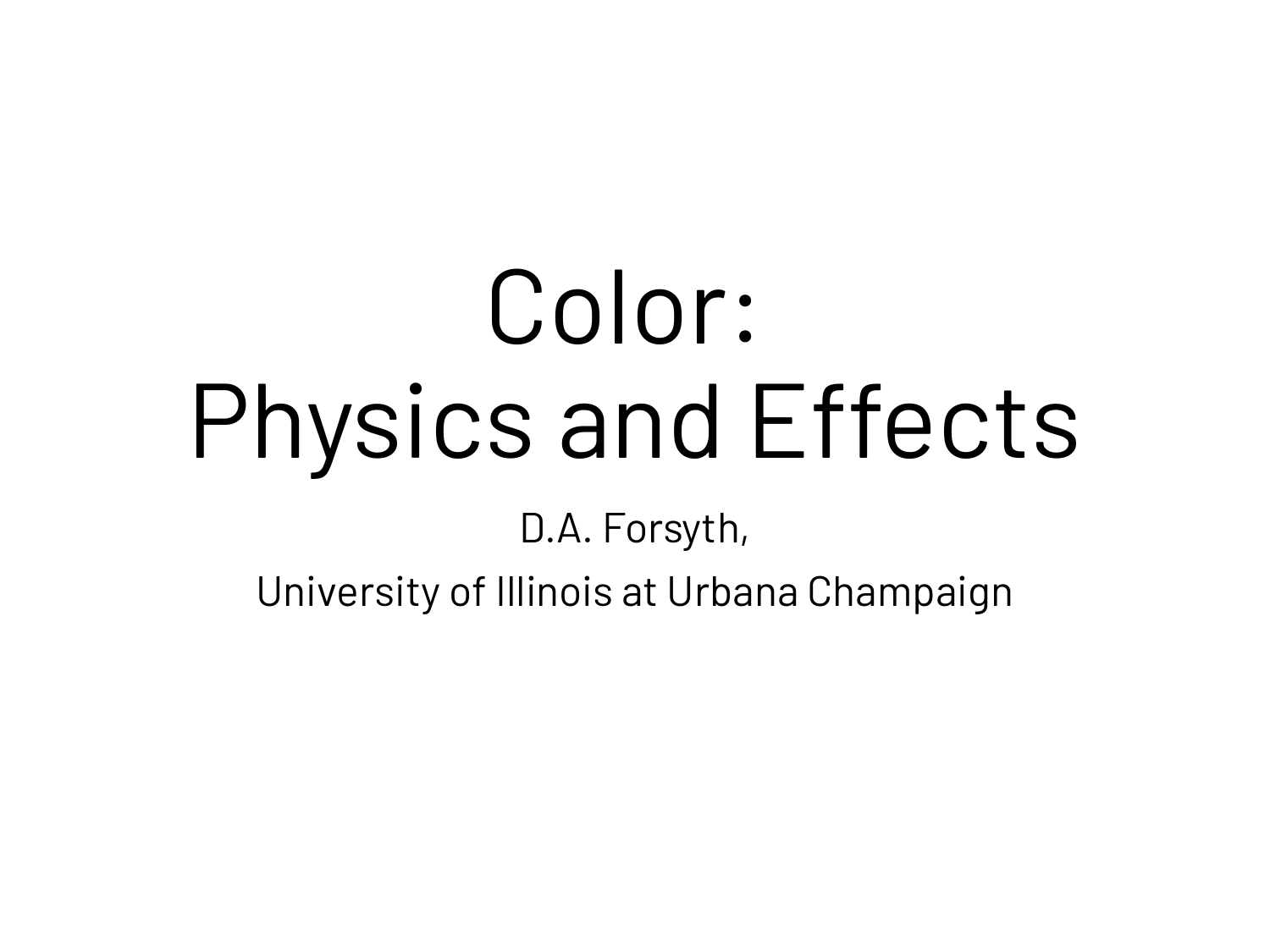

# Color: Physics and Effects
D.A. Forsyth,
University of Illinois at Urbana Champaign